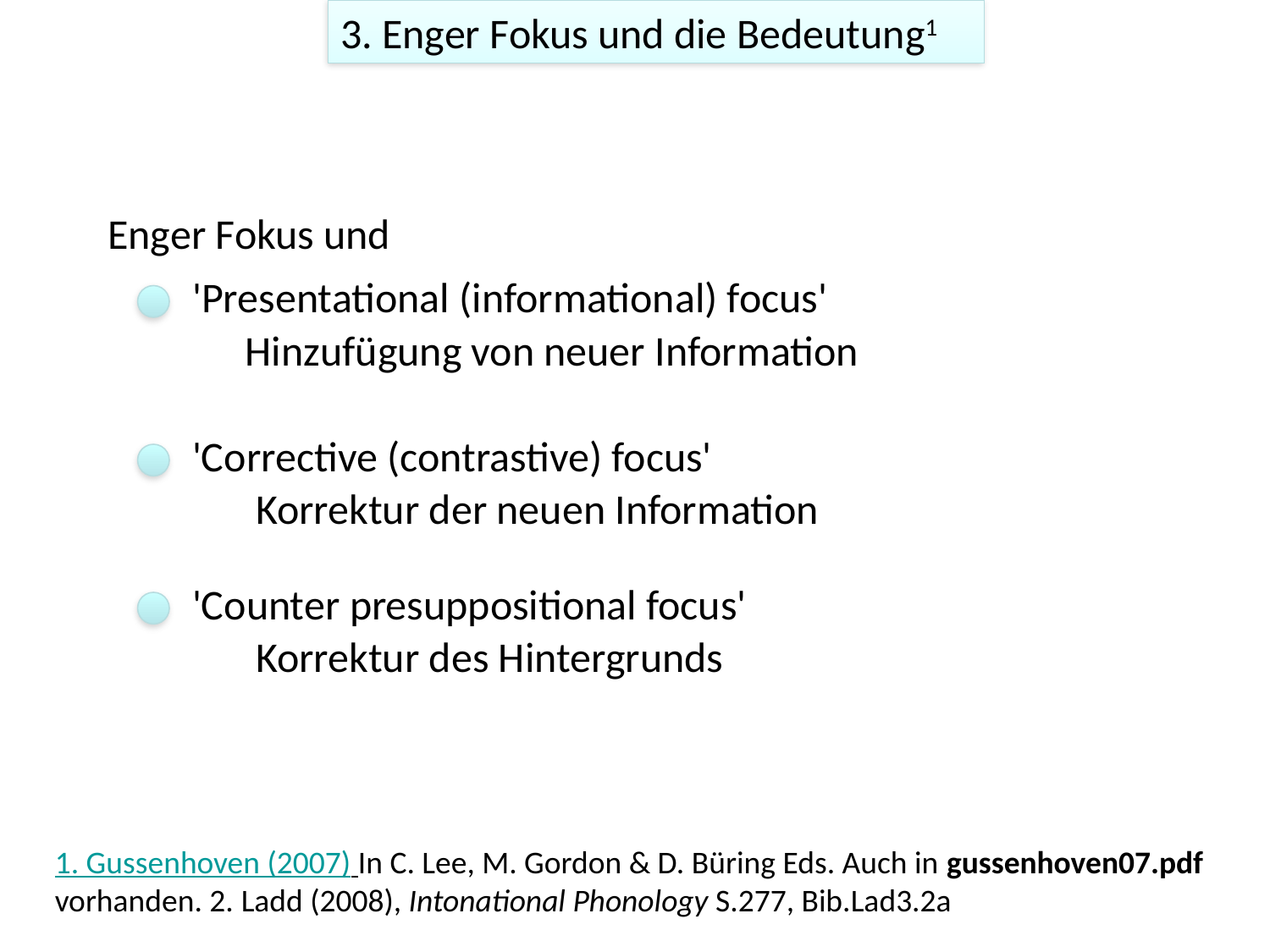

3. Enger Fokus und die Bedeutung1
Enger Fokus und
'Presentational (informational) focus'

Hinzufügung von neuer Information
'Corrective (contrastive) focus'

Korrektur der neuen Information
'Counter presuppositional focus'

Korrektur des Hintergrunds
1. Gussenhoven (2007) In C. Lee, M. Gordon & D. Büring Eds. Auch in gussenhoven07.pdf vorhanden. 2. Ladd (2008), Intonational Phonology S.277, Bib.Lad3.2a